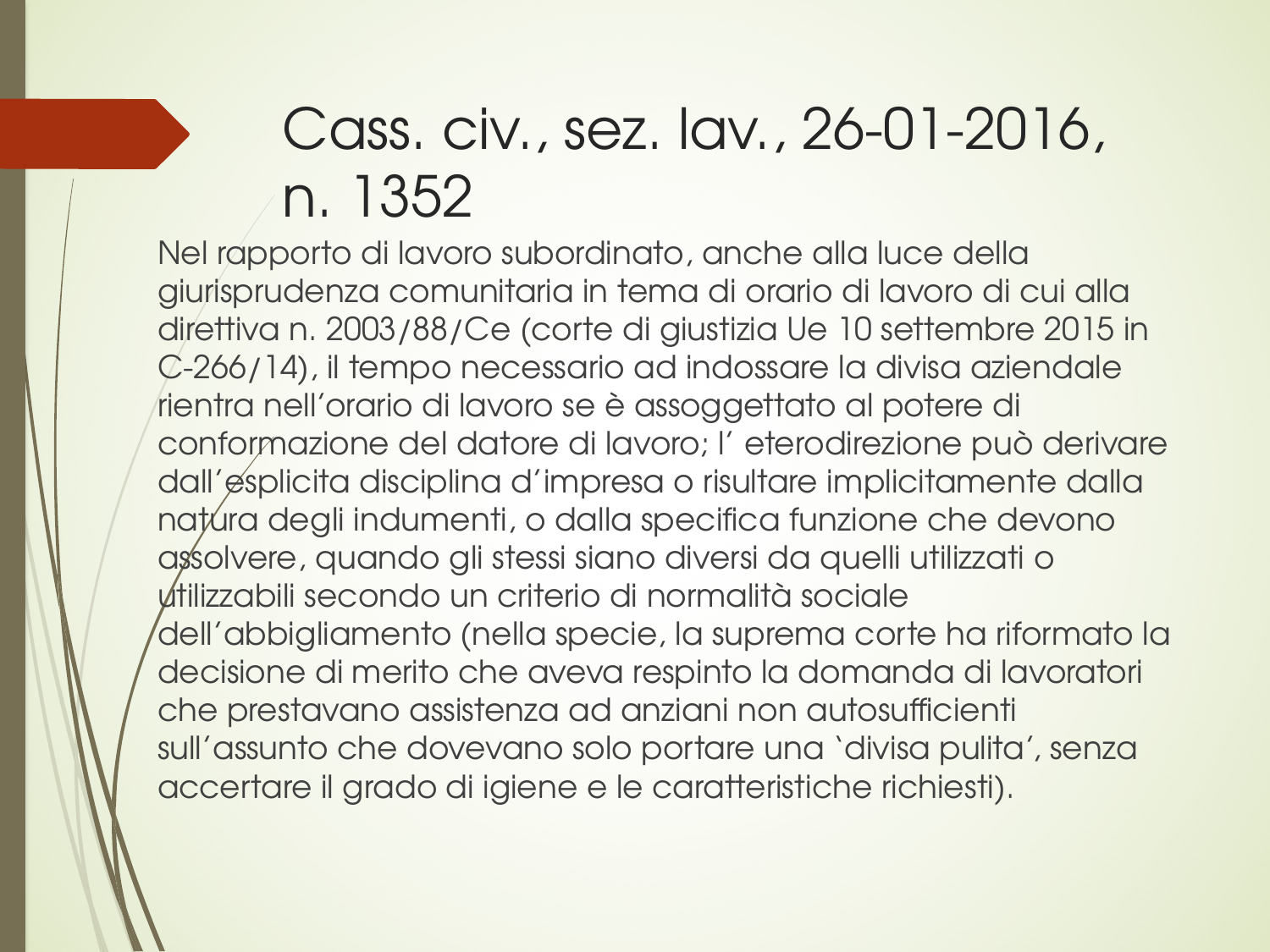

# Cass. civ., sez. lav., 26-01-2016, n. 1352
Nel rapporto di lavoro subordinato, anche alla luce della giurisprudenza comunitaria in tema di orario di lavoro di cui alla direttiva n. 2003/88/Ce (corte di giustizia Ue 10 settembre 2015 in C-266/14), il tempo necessario ad indossare la divisa aziendale rientra nell’orario di lavoro se è assoggettato al potere di conformazione del datore di lavoro; l’ eterodirezione può derivare dall’esplicita disciplina d’impresa o risultare implicitamente dalla natura degli indumenti, o dalla specifica funzione che devono assolvere, quando gli stessi siano diversi da quelli utilizzati o utilizzabili secondo un criterio di normalità sociale dell’abbigliamento (nella specie, la suprema corte ha riformato la decisione di merito che aveva respinto la domanda di lavoratori che prestavano assistenza ad anziani non autosufficienti sull’assunto che dovevano solo portare una ‘divisa pulita’, senza accertare il grado di igiene e le caratteristiche richiesti).